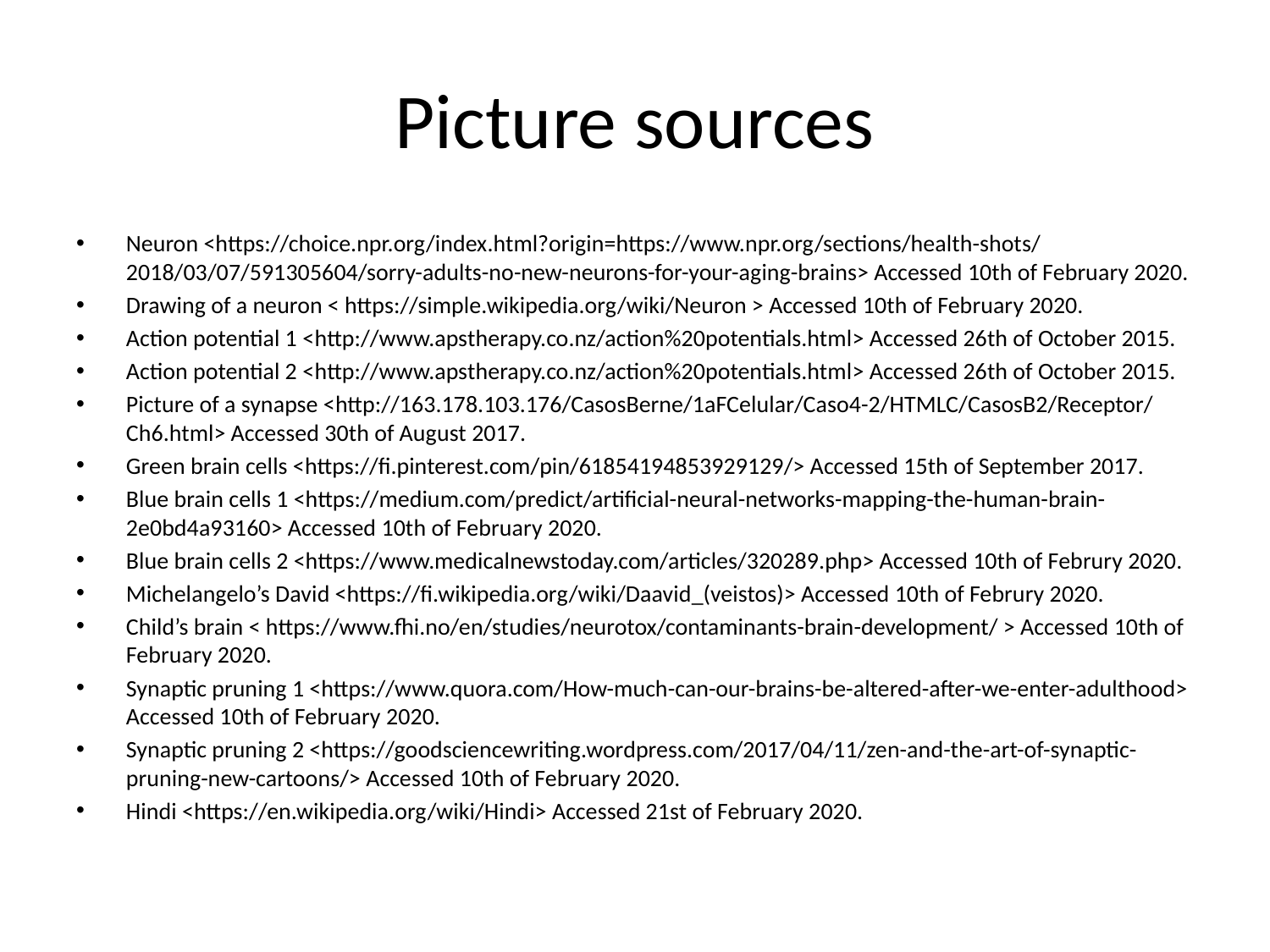

# Picture sources
Neuron <https://choice.npr.org/index.html?origin=https://www.npr.org/sections/health-shots/2018/03/07/591305604/sorry-adults-no-new-neurons-for-your-aging-brains> Accessed 10th of February 2020.
Drawing of a neuron < https://simple.wikipedia.org/wiki/Neuron > Accessed 10th of February 2020.
Action potential 1 <http://www.apstherapy.co.nz/action%20potentials.html> Accessed 26th of October 2015.
Action potential 2 <http://www.apstherapy.co.nz/action%20potentials.html> Accessed 26th of October 2015.
Picture of a synapse <http://163.178.103.176/CasosBerne/1aFCelular/Caso4-2/HTMLC/CasosB2/Receptor/Ch6.html> Accessed 30th of August 2017.
Green brain cells <https://fi.pinterest.com/pin/61854194853929129/> Accessed 15th of September 2017.
Blue brain cells 1 <https://medium.com/predict/artificial-neural-networks-mapping-the-human-brain-2e0bd4a93160> Accessed 10th of February 2020.
Blue brain cells 2 <https://www.medicalnewstoday.com/articles/320289.php> Accessed 10th of Februry 2020.
Michelangelo’s David <https://fi.wikipedia.org/wiki/Daavid_(veistos)> Accessed 10th of Februry 2020.
Child’s brain < https://www.fhi.no/en/studies/neurotox/contaminants-brain-development/ > Accessed 10th of February 2020.
Synaptic pruning 1 <https://www.quora.com/How-much-can-our-brains-be-altered-after-we-enter-adulthood> Accessed 10th of February 2020.
Synaptic pruning 2 <https://goodsciencewriting.wordpress.com/2017/04/11/zen-and-the-art-of-synaptic-pruning-new-cartoons/> Accessed 10th of February 2020.
Hindi <https://en.wikipedia.org/wiki/Hindi> Accessed 21st of February 2020.